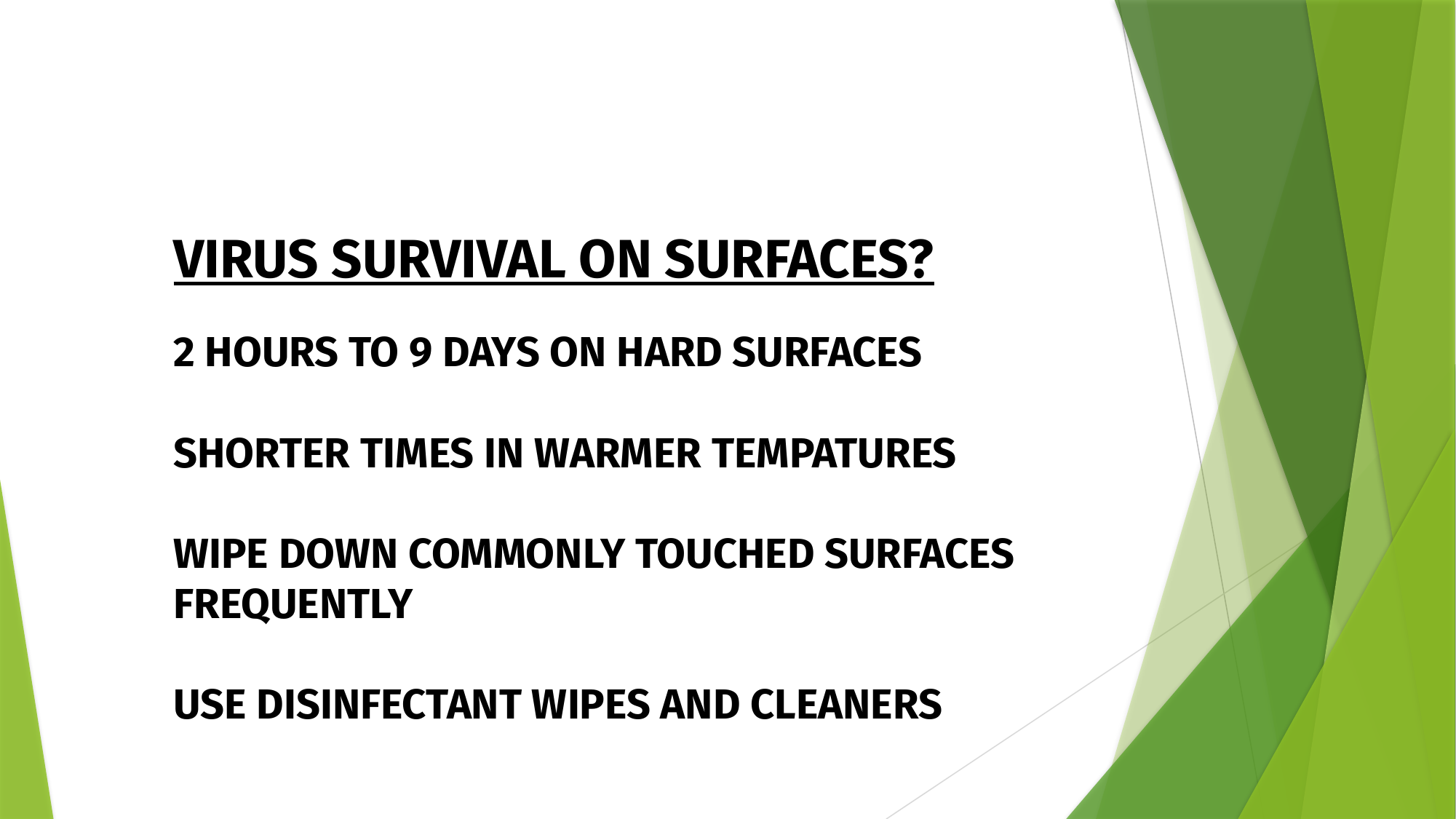

# VIRUS SURVIVAL ON SURFACES? 2 HOURS TO 9 DAYS ON HARD SURFACES SHORTER TIMES IN WARMER TEMPATURES WIPE DOWN COMMONLY TOUCHED SURFACES FREQUENTLY USE DISINFECTANT WIPES AND CLEANERS